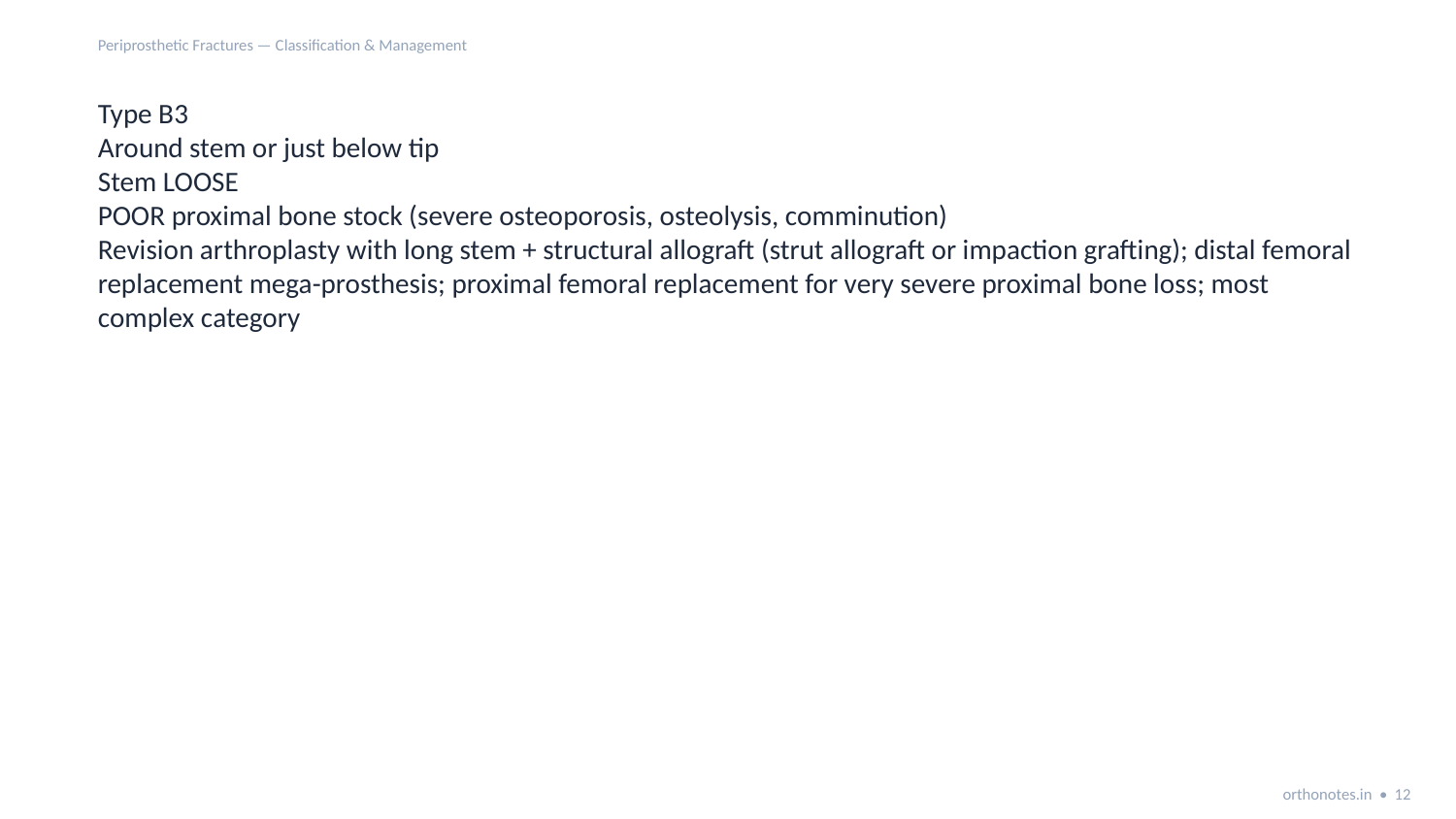

Periprosthetic Fractures — Classification & Management
Type B3
Around stem or just below tip
Stem LOOSE
POOR proximal bone stock (severe osteoporosis, osteolysis, comminution)
Revision arthroplasty with long stem + structural allograft (strut allograft or impaction grafting); distal femoral replacement mega-prosthesis; proximal femoral replacement for very severe proximal bone loss; most complex category
orthonotes.in  •  12